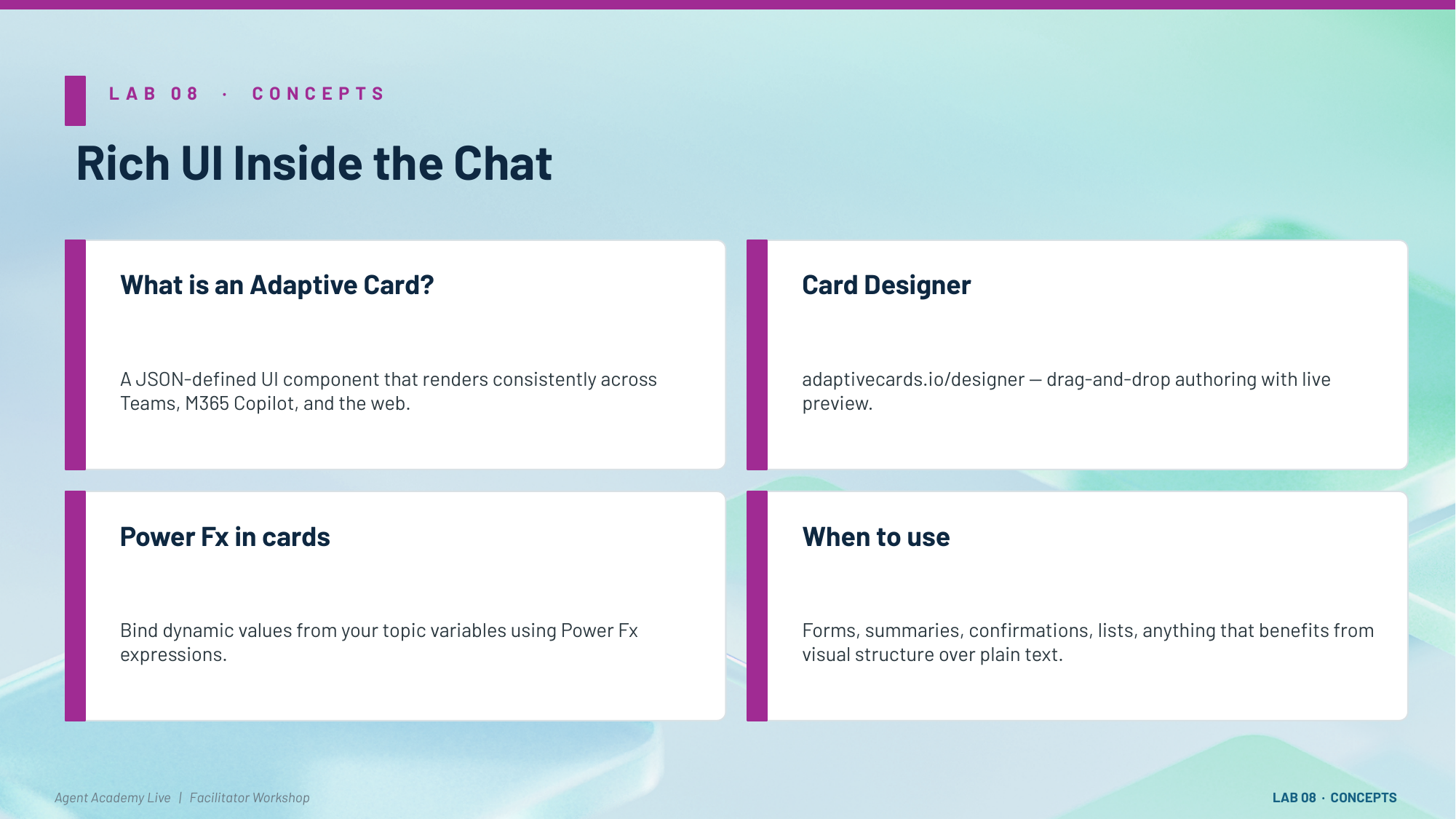

LAB 08  ·  CONCEPTS

Rich UI Inside the Chat

What is an Adaptive Card?
Card Designer
A JSON-defined UI component that renders consistently across Teams, M365 Copilot, and the web.
adaptivecards.io/designer — drag-and-drop authoring with live preview.

Power Fx in cards
When to use
Bind dynamic values from your topic variables using Power Fx expressions.
Forms, summaries, confirmations, lists, anything that benefits from visual structure over plain text.
Agent Academy Live   |   Facilitator Workshop
LAB 08  ·  CONCEPTS